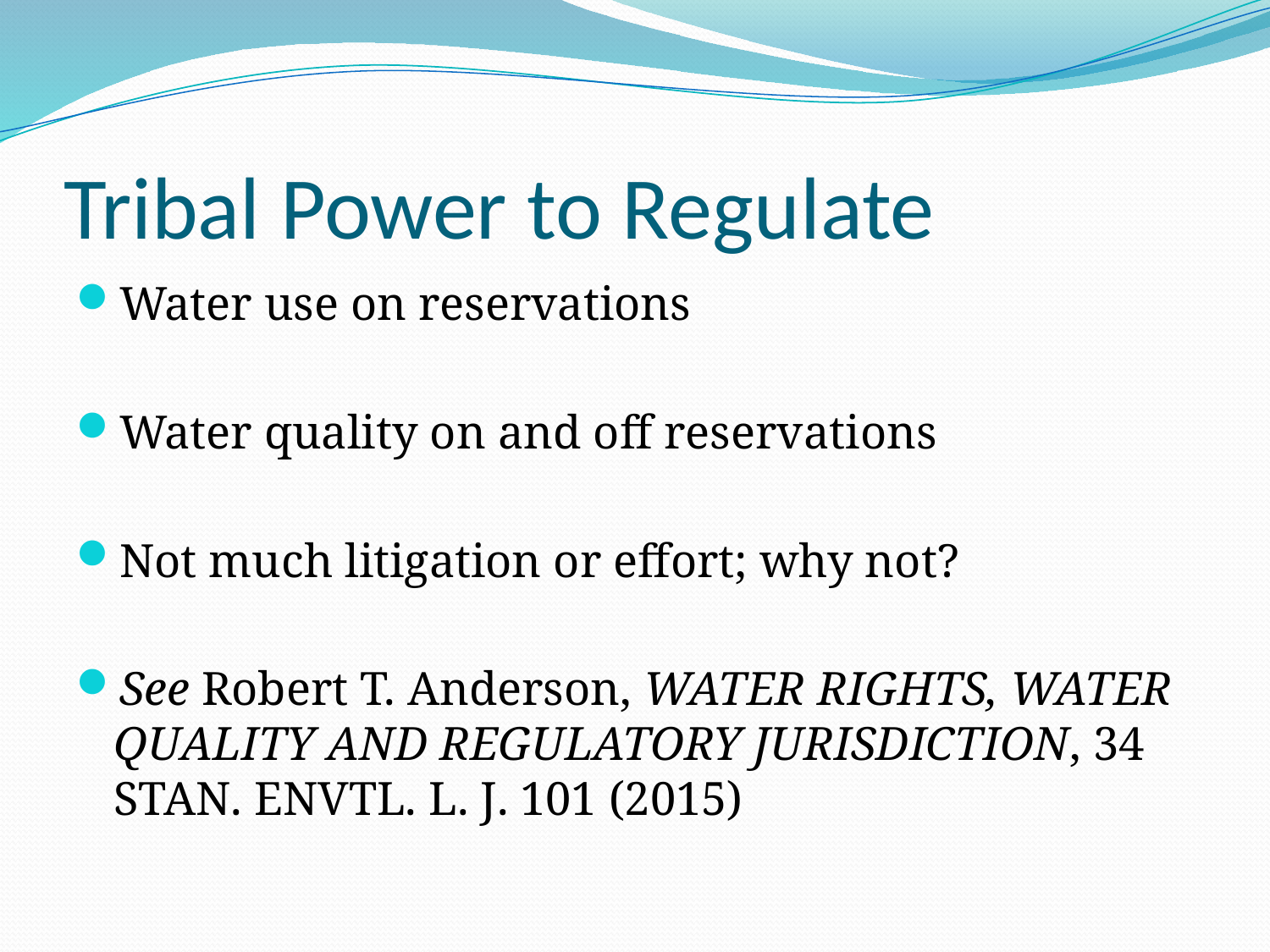

# Tribal Power to Regulate
Water use on reservations

Water quality on and off reservations

Not much litigation or effort; why not?

See Robert T. Anderson, Water Rights, Water Quality and Regulatory Jurisdiction, 34 Stan. Envtl. L. J. 101 (2015)